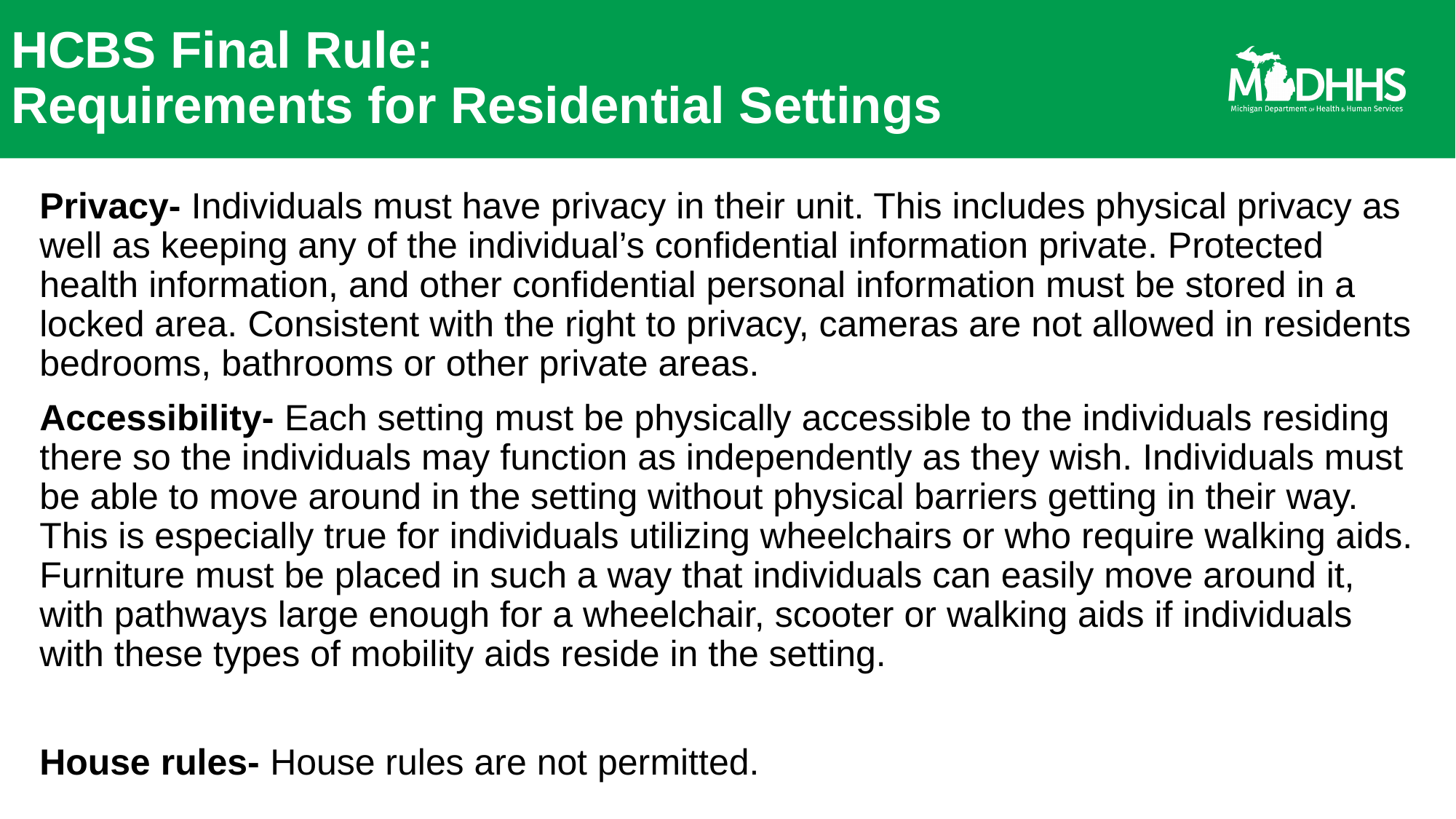

# HCBS Final Rule: Requirements for Residential Settings
Privacy- Individuals must have privacy in their unit. This includes physical privacy as well as keeping any of the individual’s confidential information private. Protected health information, and other confidential personal information must be stored in a locked area. Consistent with the right to privacy, cameras are not allowed in residents bedrooms, bathrooms or other private areas.
Accessibility- Each setting must be physically accessible to the individuals residing there so the individuals may function as independently as they wish. Individuals must be able to move around in the setting without physical barriers getting in their way. This is especially true for individuals utilizing wheelchairs or who require walking aids. Furniture must be placed in such a way that individuals can easily move around it, with pathways large enough for a wheelchair, scooter or walking aids if individuals with these types of mobility aids reside in the setting.

House rules- House rules are not permitted.